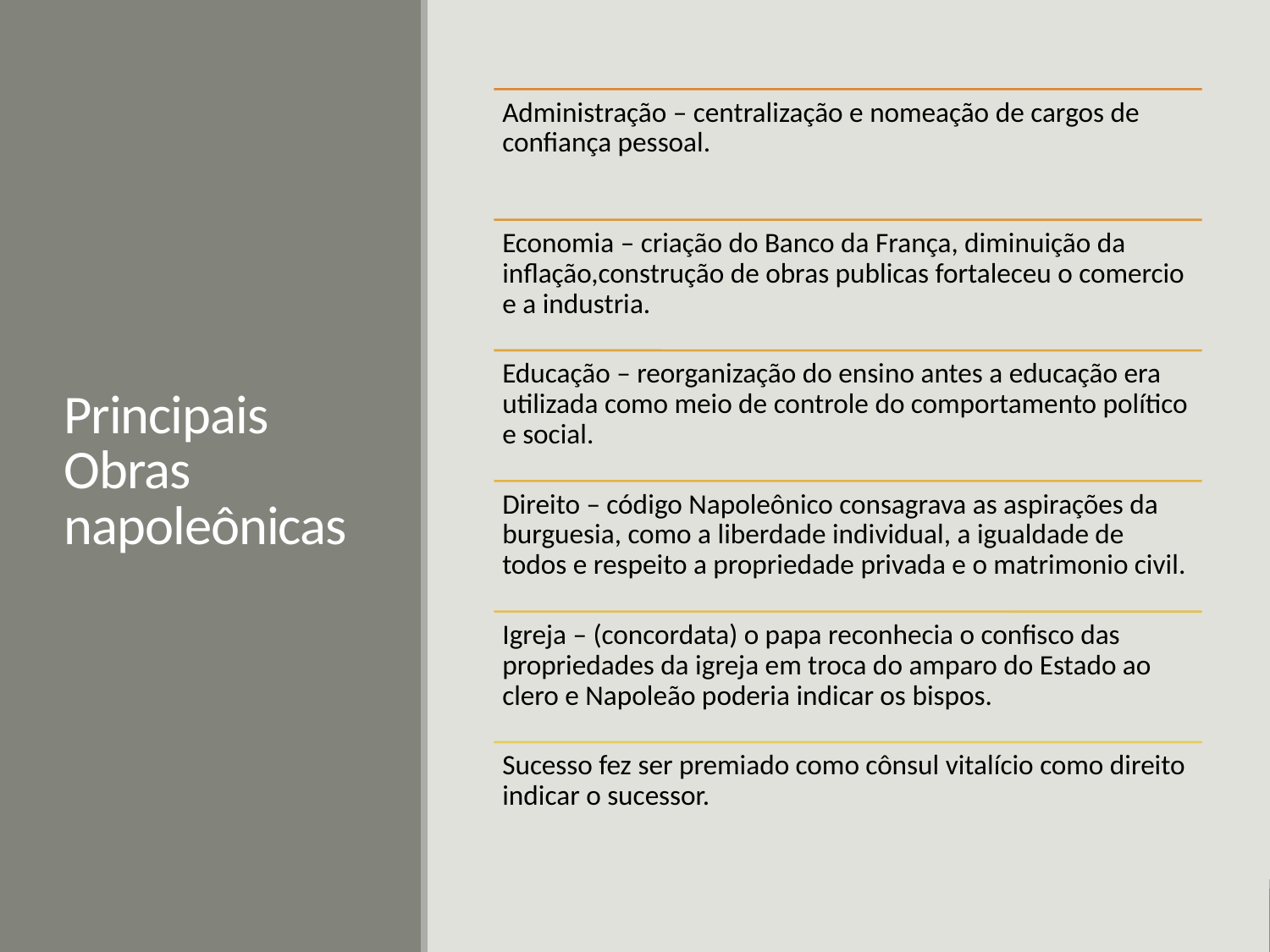

# Principais Obras napoleônicas
Administração – centralização e nomeação de cargos de confiança pessoal.
Economia – criação do Banco da França, diminuição da inflação,construção de obras publicas fortaleceu o comercio e a industria.
Educação – reorganização do ensino antes a educação era utilizada como meio de controle do comportamento político e social.
Direito – código Napoleônico consagrava as aspirações da burguesia, como a liberdade individual, a igualdade de todos e respeito a propriedade privada e o matrimonio civil.
Igreja – (concordata) o papa reconhecia o confisco das propriedades da igreja em troca do amparo do Estado ao clero e Napoleão poderia indicar os bispos.
Sucesso fez ser premiado como cônsul vitalício como direito indicar o sucessor.